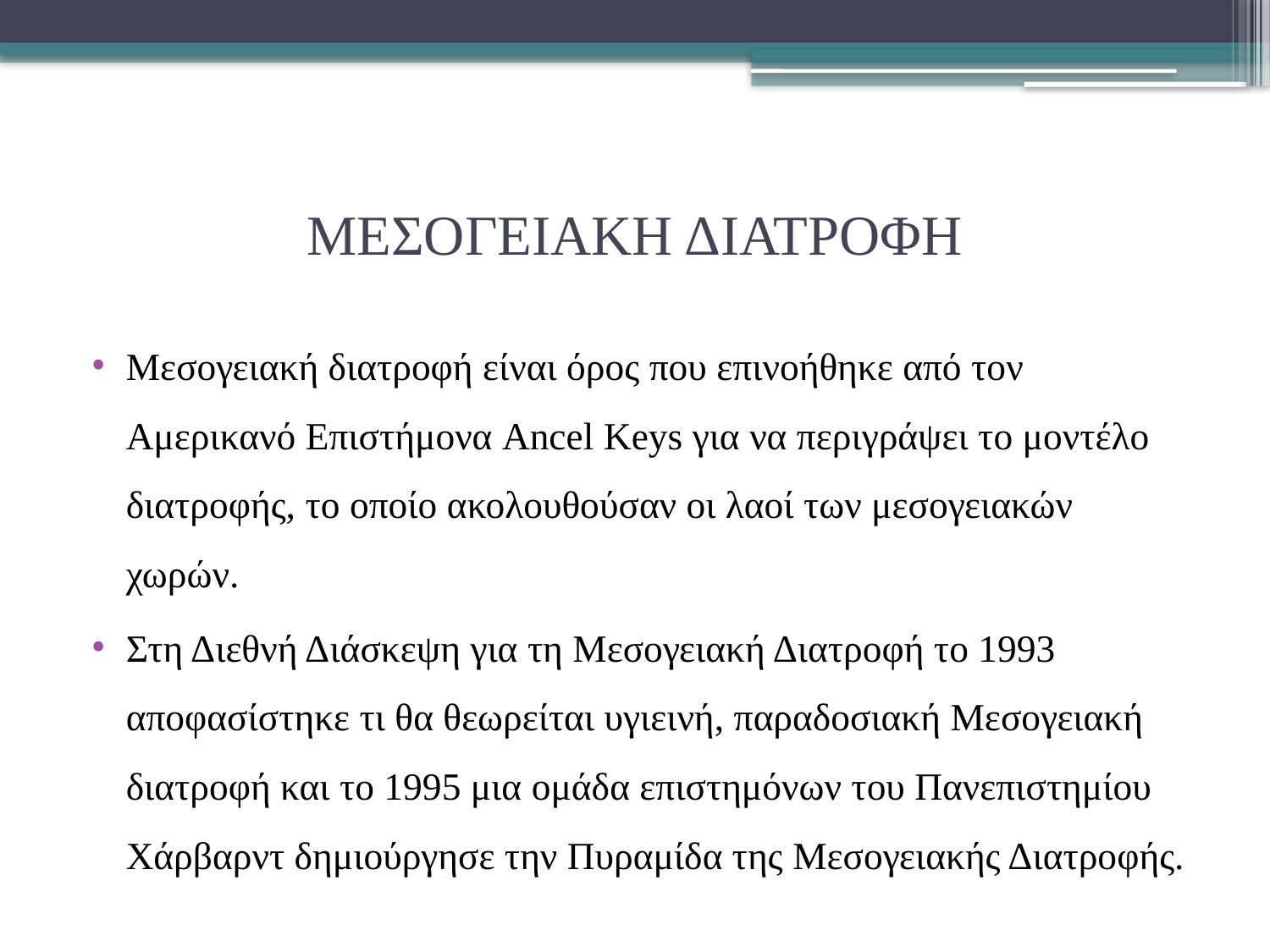

# ΜΕΣΟΓΕΙΑΚΗ ΔΙΑΤΡΟΦΗ
Μεσογειακή διατροφή είναι όρος που επινοήθηκε από τον Αμερικανό Επιστήμονα Ancel Keys για να περιγράψει το μοντέλο διατροφής, το οποίο ακολουθούσαν οι λαοί των μεσογειακών χωρών.
Στη Διεθνή Διάσκεψη για τη Μεσογειακή Διατροφή το 1993 αποφασίστηκε τι θα θεωρείται υγιεινή, παραδοσιακή Μεσογειακή διατροφή και το 1995 μια ομάδα επιστημόνων του Πανεπιστημίου Χάρβαρντ δημιούργησε την Πυραμίδα της Μεσογειακής Διατροφής.